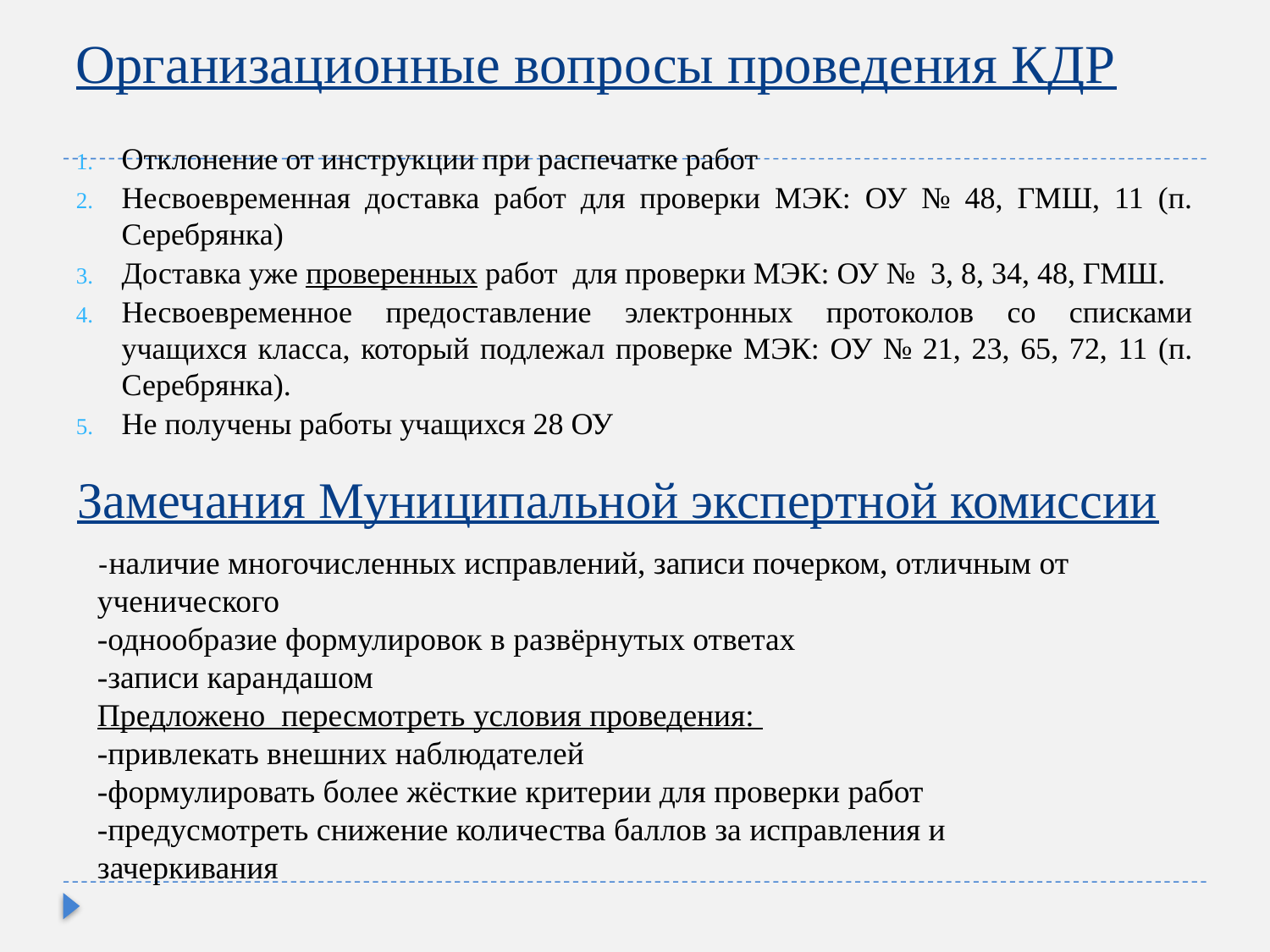

# Организационные вопросы проведения КДР

Отклонение от инструкции при распечатке работ
Несвоевременная доставка работ для проверки МЭК: ОУ № 48, ГМШ, 11 (п. Серебрянка)
Доставка уже проверенных работ  для проверки МЭК: ОУ №  3, 8, 34, 48, ГМШ.
Несвоевременное предоставление электронных протоколов со списками учащихся класса, который подлежал проверке МЭК: ОУ № 21, 23, 65, 72, 11 (п. Серебрянка).
Не получены работы учащихся 28 ОУ

Замечания Муниципальной экспертной комиссии
-наличие многочисленных исправлений, записи почерком, отличным от ученического
-однообразие формулировок в развёрнутых ответах
-записи карандашом
Предложено  пересмотреть условия проведения:
-привлекать внешних наблюдателей
-формулировать более жёсткие критерии для проверки работ
-предусмотреть снижение количества баллов за исправления и зачеркивания